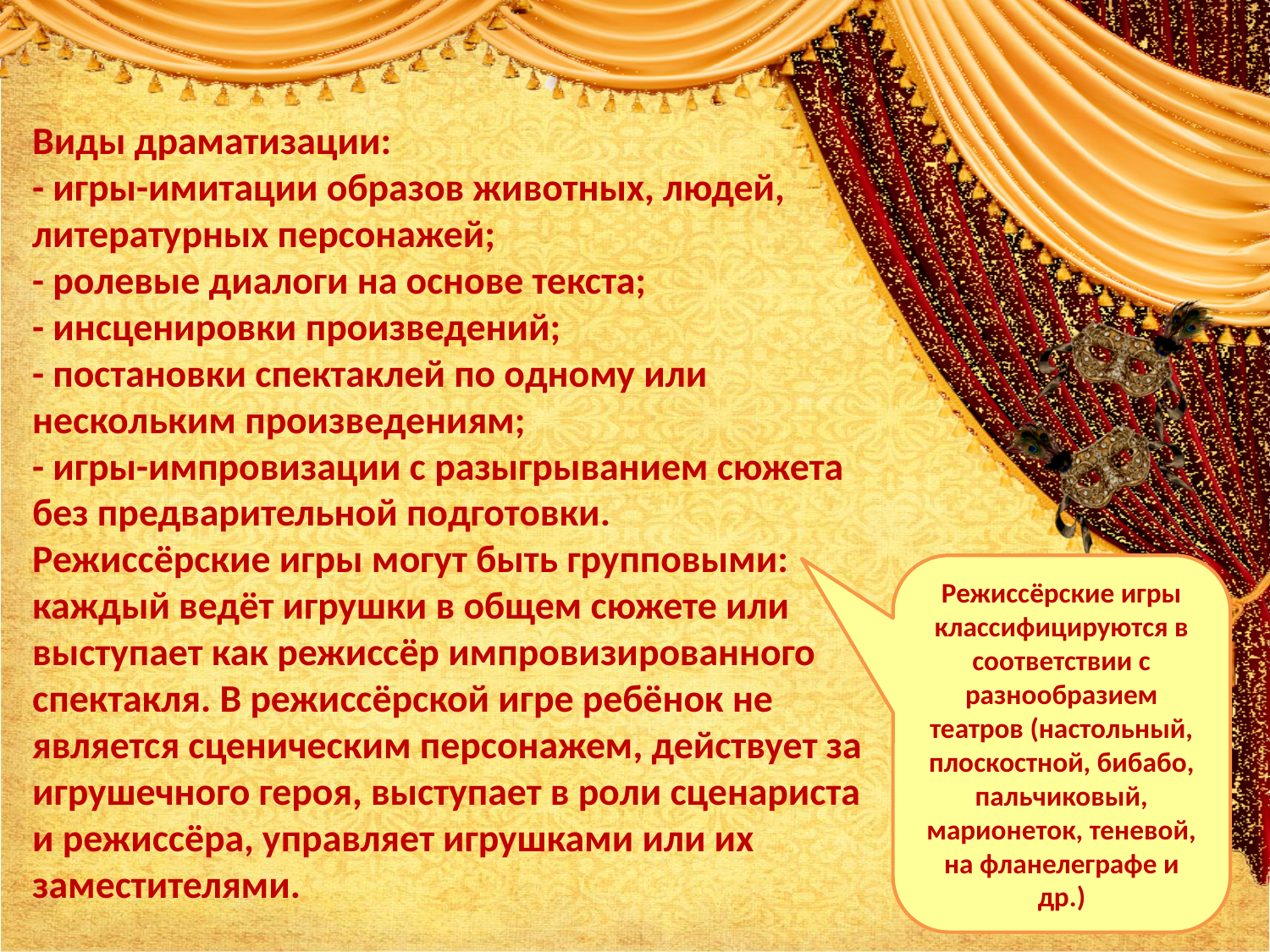

Виды драматизации:
- игры-имитации образов животных, людей, литературных персонажей;
- ролевые диалоги на основе текста;
- инсценировки произведений;
- постановки спектаклей по одному или нескольким произведениям;
- игры-импровизации с разыгрыванием сюжета без предварительной подготовки.
Режиссёрские игры могут быть групповыми: каждый ведёт игрушки в общем сюжете или выступает как режиссёр импровизированного спектакля. В режиссёрской игре ребёнок не является сценическим персонажем, действует за игрушечного героя, выступает в роли сценариста и режиссёра, управляет игрушками или их заместителями.
Режиссёрские игры классифицируются в соответствии с разнообразием театров (настольный, плоскостной, бибабо, пальчиковый, марионеток, теневой, на фланелеграфе и др.)